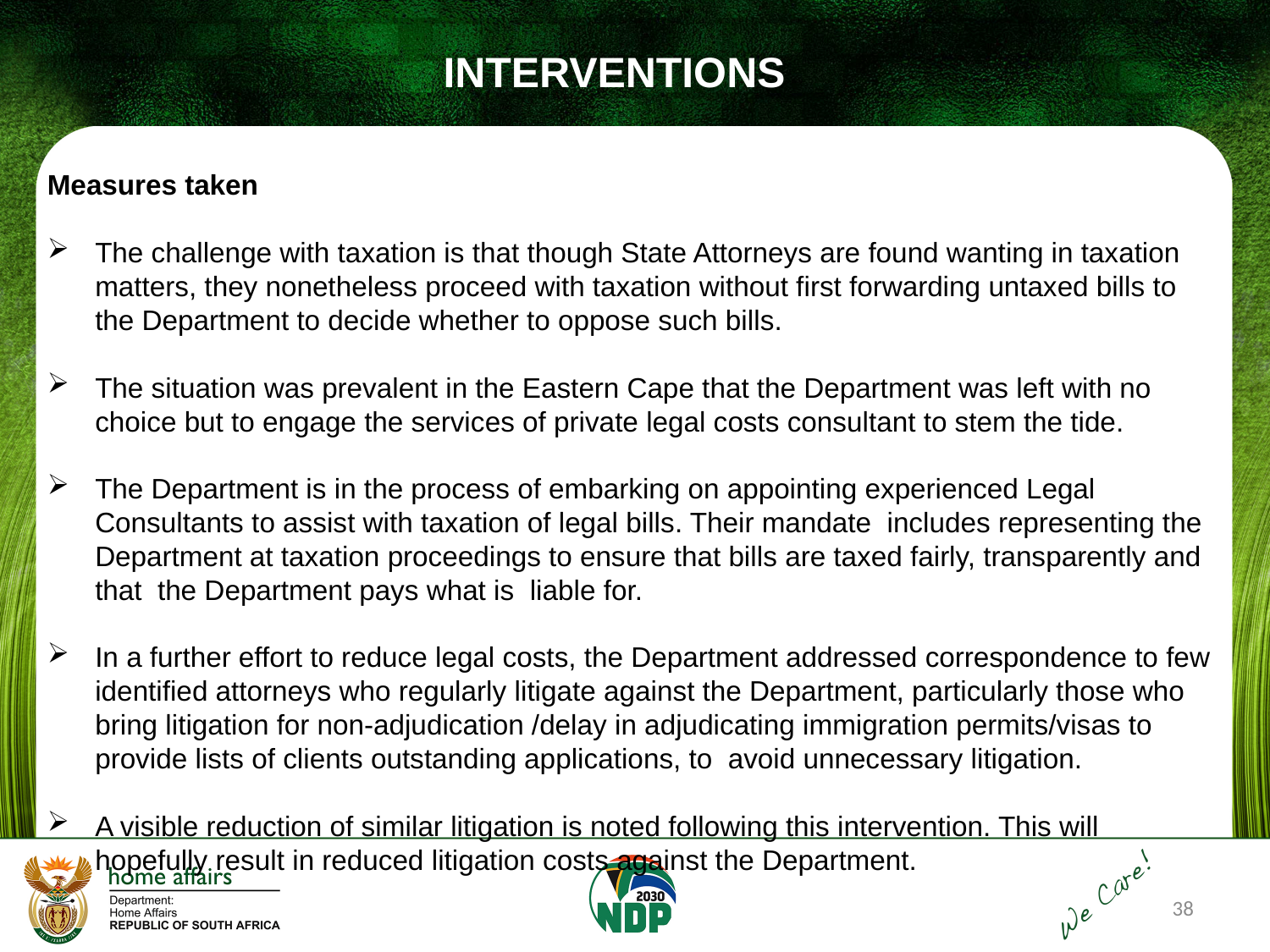

INTERVENTIONS
Measures taken

The challenge with taxation is that though State Attorneys are found wanting in taxation matters, they nonetheless proceed with taxation without first forwarding untaxed bills to the Department to decide whether to oppose such bills.

The situation was prevalent in the Eastern Cape that the Department was left with no choice but to engage the services of private legal costs consultant to stem the tide.

The Department is in the process of embarking on appointing experienced Legal Consultants to assist with taxation of legal bills. Their mandate  includes representing the Department at taxation proceedings to ensure that bills are taxed fairly, transparently and that  the Department pays what is  liable for.

In a further effort to reduce legal costs, the Department addressed correspondence to few identified attorneys who regularly litigate against the Department, particularly those who bring litigation for non-adjudication /delay in adjudicating immigration permits/visas to provide lists of clients outstanding applications, to  avoid unnecessary litigation.

A visible reduction of similar litigation is noted following this intervention. This will hopefully result in reduced litigation costs against the Department.

38